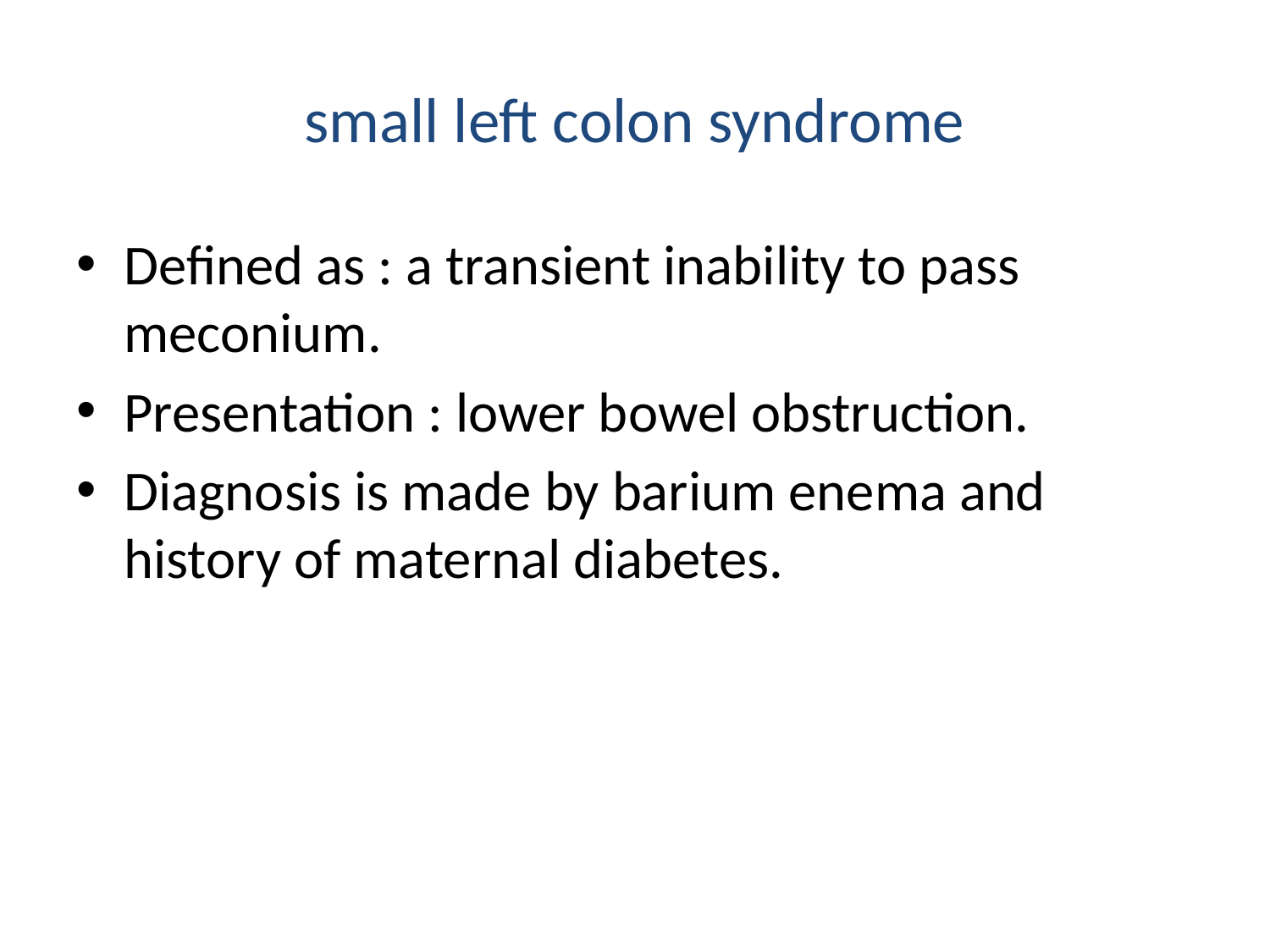

# small left colon syndrome
Defined as : a transient inability to pass meconium.
Presentation : lower bowel obstruction.
Diagnosis is made by barium enema and history of maternal diabetes.